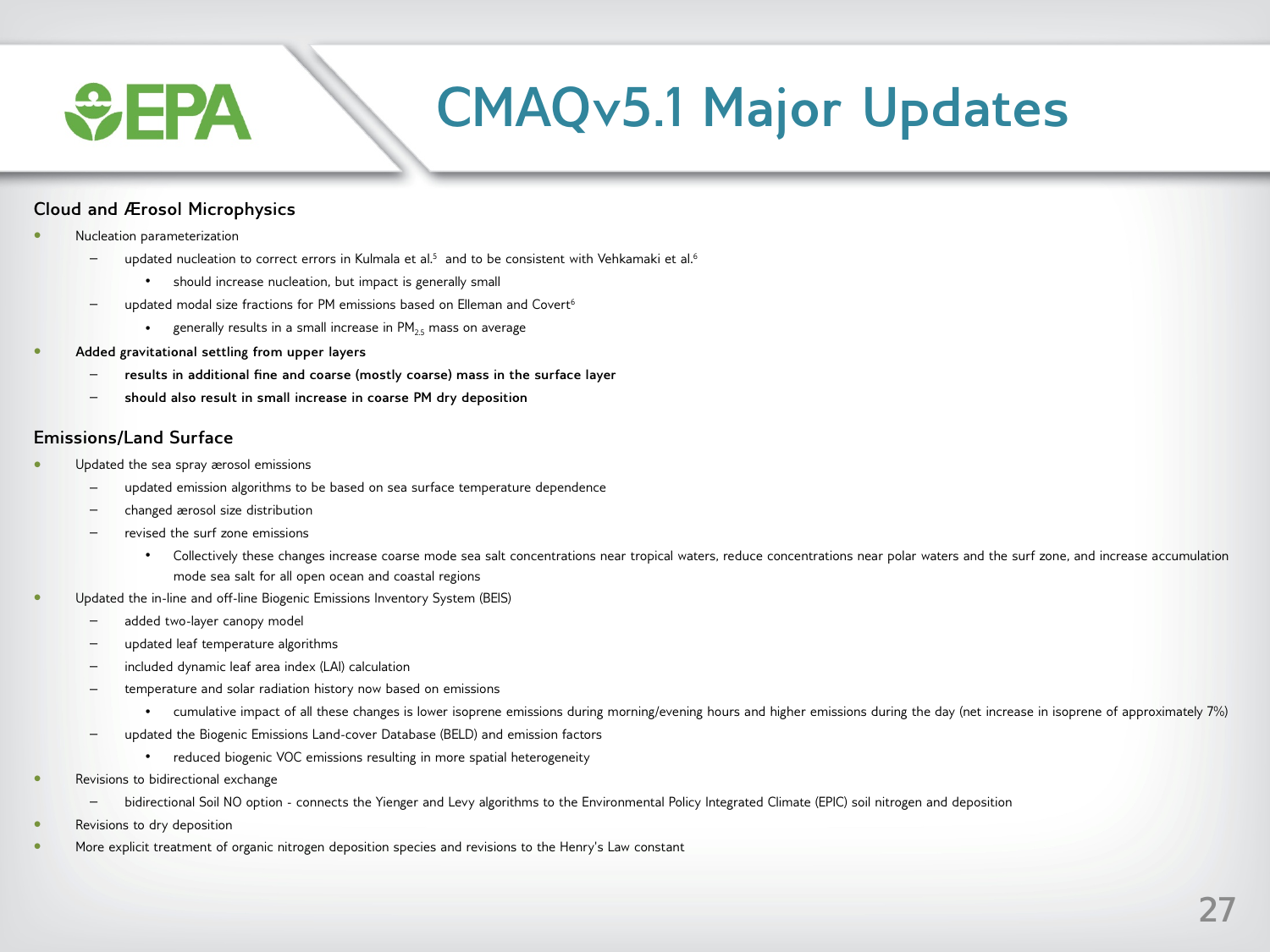

CMAQv5.1 Major Updates
Cloud and Aerosol Microphysics
Nucleation parameterization
updated nucleation to correct errors in Kulmala et al.5  and to be consistent with Vehkamaki et al.6
should increase nucleation, but impact is generally small
updated modal size fractions for PM emissions based on Elleman and Covert6
generally results in a small increase in PM2.5 mass on average
Added gravitational settling from upper layers
results in additional fine and coarse (mostly coarse) mass in the surface layer
should also result in small increase in coarse PM dry deposition

Emissions/Land Surface
Updated the sea spray aerosol emissions
updated emission algorithms to be based on sea surface temperature dependence
changed aerosol size distribution
revised the surf zone emissions
Collectively these changes increase coarse mode sea salt concentrations near tropical waters, reduce concentrations near polar waters and the surf zone, and increase accumulation mode sea salt for all open ocean and coastal regions
Updated the in-line and off-line Biogenic Emissions Inventory System (BEIS)
added two-layer canopy model
updated leaf temperature algorithms
included dynamic leaf area index (LAI) calculation
temperature and solar radiation history now based on emissions
cumulative impact of all these changes is lower isoprene emissions during morning/evening hours and higher emissions during the day (net increase in isoprene of approximately 7%)
updated the Biogenic Emissions Land-cover Database (BELD) and emission factors
reduced biogenic VOC emissions resulting in more spatial heterogeneity
Revisions to bidirectional exchange
bidirectional Soil NO option - connects the Yienger and Levy algorithms to the Environmental Policy Integrated Climate (EPIC) soil nitrogen and deposition
Revisions to dry deposition
More explicit treatment of organic nitrogen deposition species and revisions to the Henry's Law constant

27